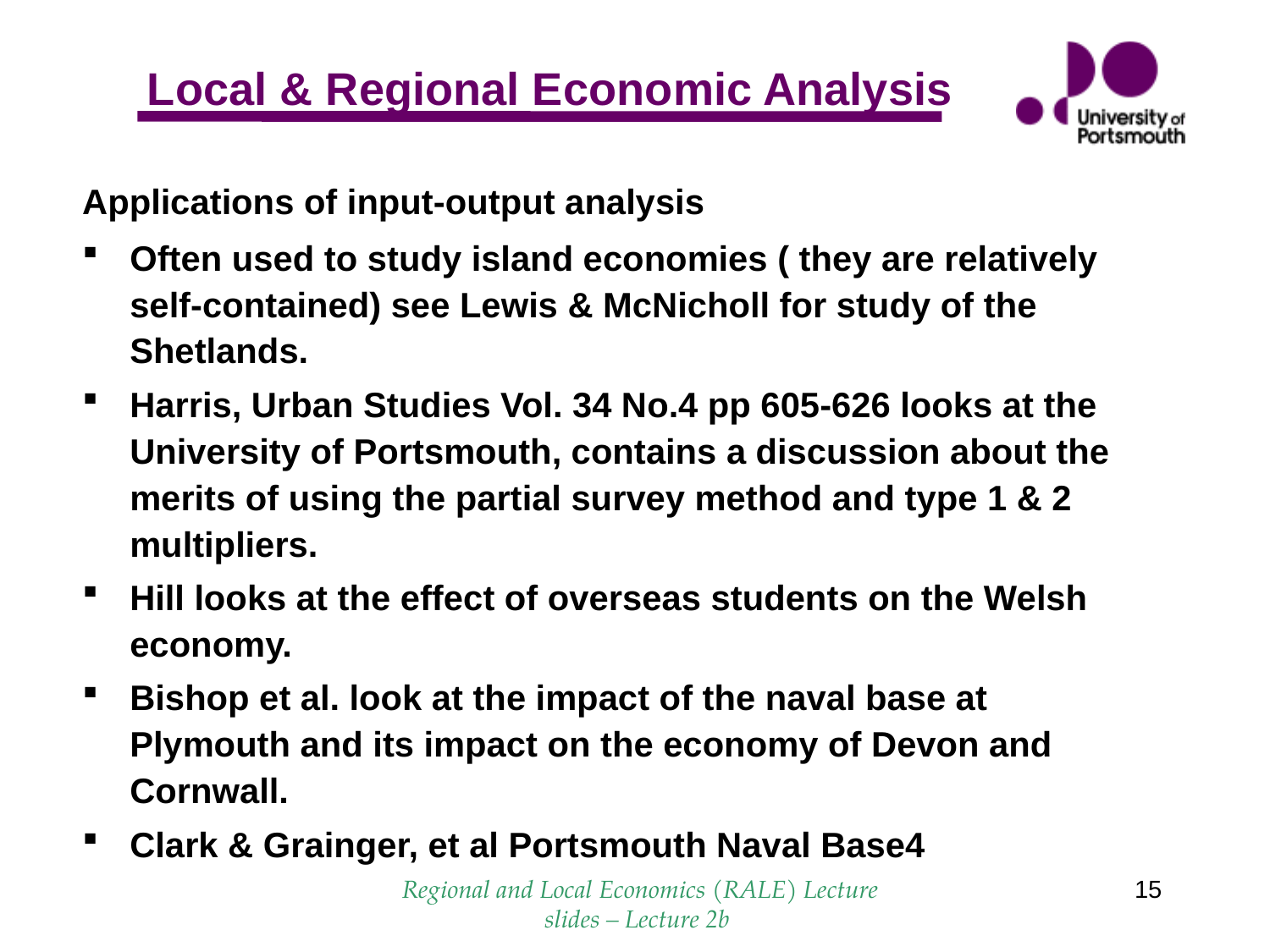

Applications of input-output analysis
Often used to study island economies ( they are relatively self-contained) see Lewis & McNicholl for study of the Shetlands.
Harris, Urban Studies Vol. 34 No.4 pp 605-626 looks at the University of Portsmouth, contains a discussion about the merits of using the partial survey method and type 1 & 2 multipliers.
Hill looks at the effect of overseas students on the Welsh economy.
Bishop et al. look at the impact of the naval base at Plymouth and its impact on the economy of Devon and Cornwall.
Clark & Grainger, et al Portsmouth Naval Base4

Regional and Local Economics (RALE) Lecture slides – Lecture 2b
15